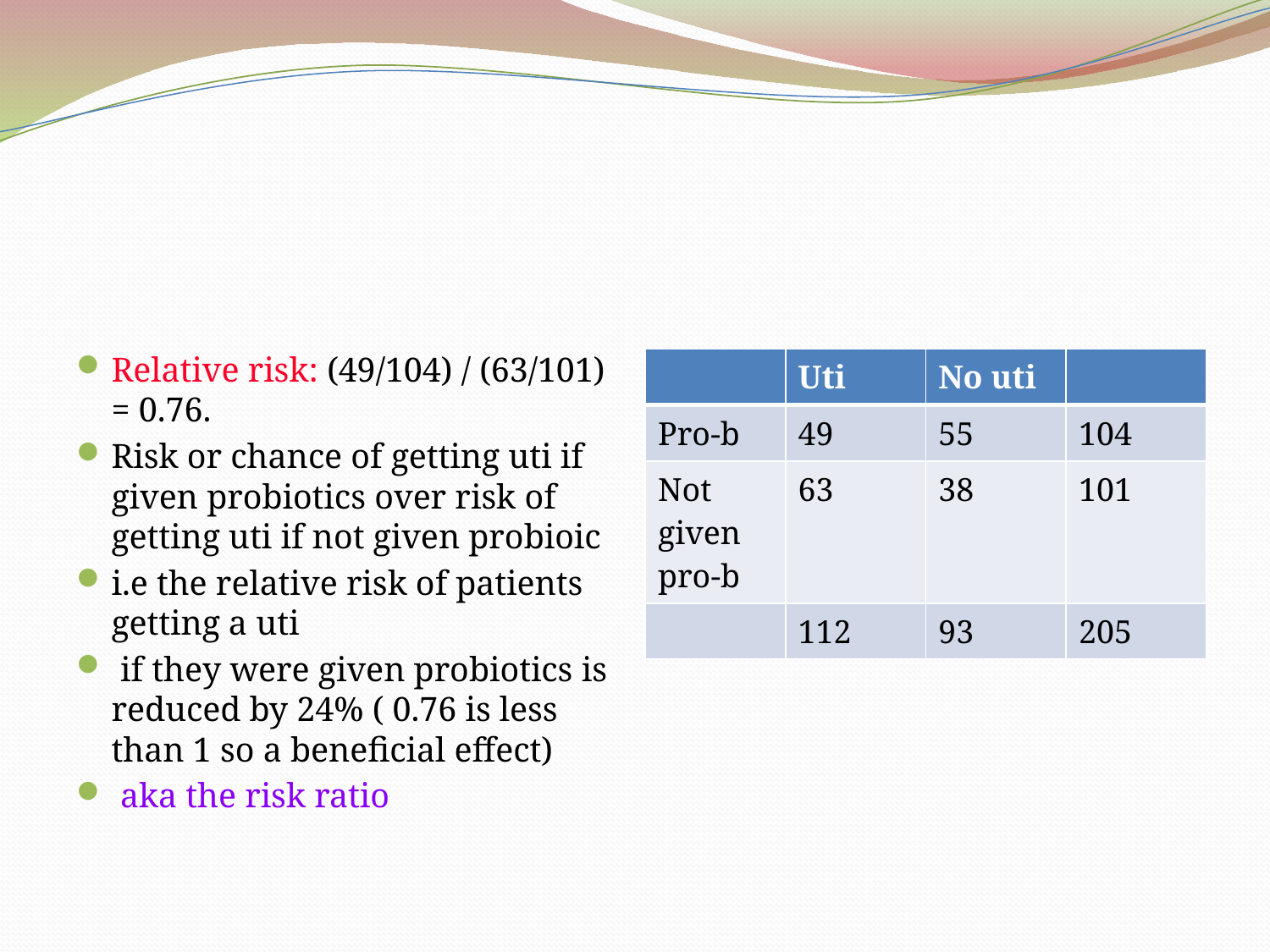

#

Relative risk: (49/104) / (63/101) = 0.76.
Risk or chance of getting uti if given probiotics over risk of getting uti if not given probioic
i.e the relative risk of patients getting a uti
 if they were given probiotics is reduced by 24% ( 0.76 is less than 1 so a beneficial effect)
 aka the risk ratio

|  | Uti | No uti |  |
| --- | --- | --- | --- |
| Pro-b | 49 | 55 | 104 |
| Not given pro-b | 63 | 38 | 101 |
|  | 112 | 93 | 205 |